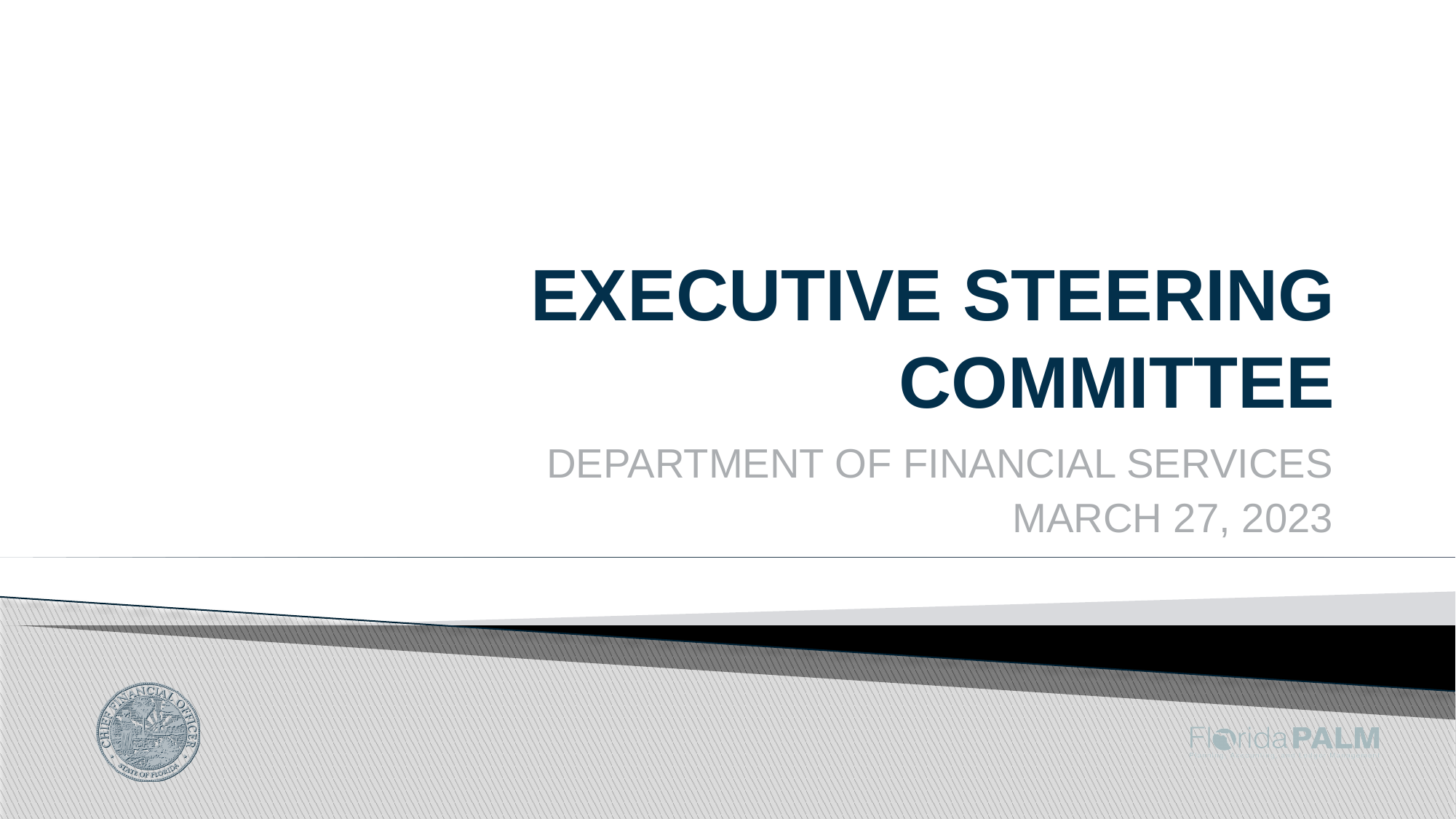

# Executive Steering Committee
Department of Financial Services
March 27, 2023